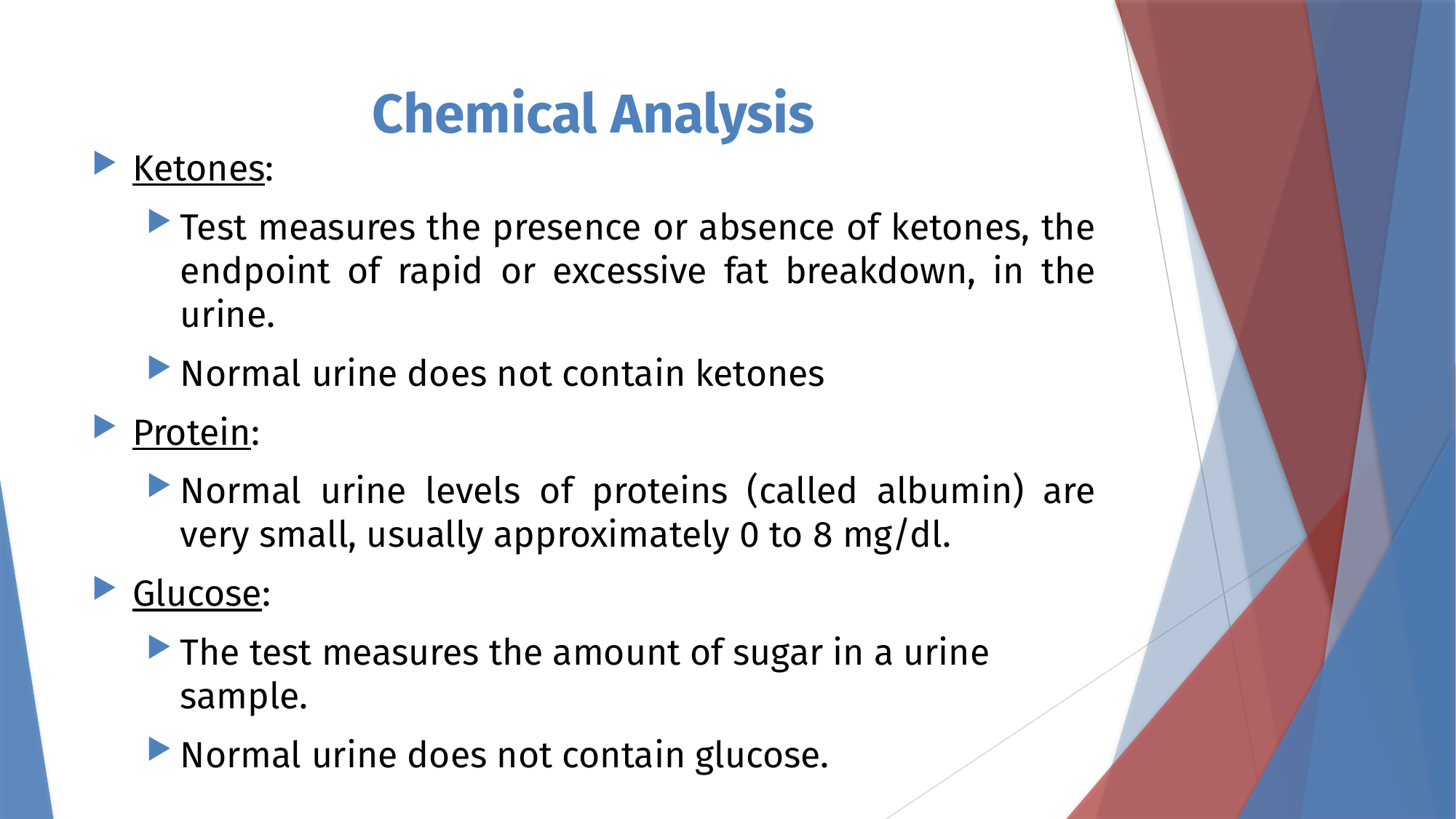

# Chemical Analysis
Ketones:
Test measures the presence or absence of ketones, the endpoint of rapid or excessive fat breakdown, in the urine.
Normal urine does not contain ketones
Protein:
Normal urine levels of proteins (called albumin) are very small, usually approximately 0 to 8 mg/dl.
Glucose:
The test measures the amount of sugar in a urine sample.
Normal urine does not contain glucose.